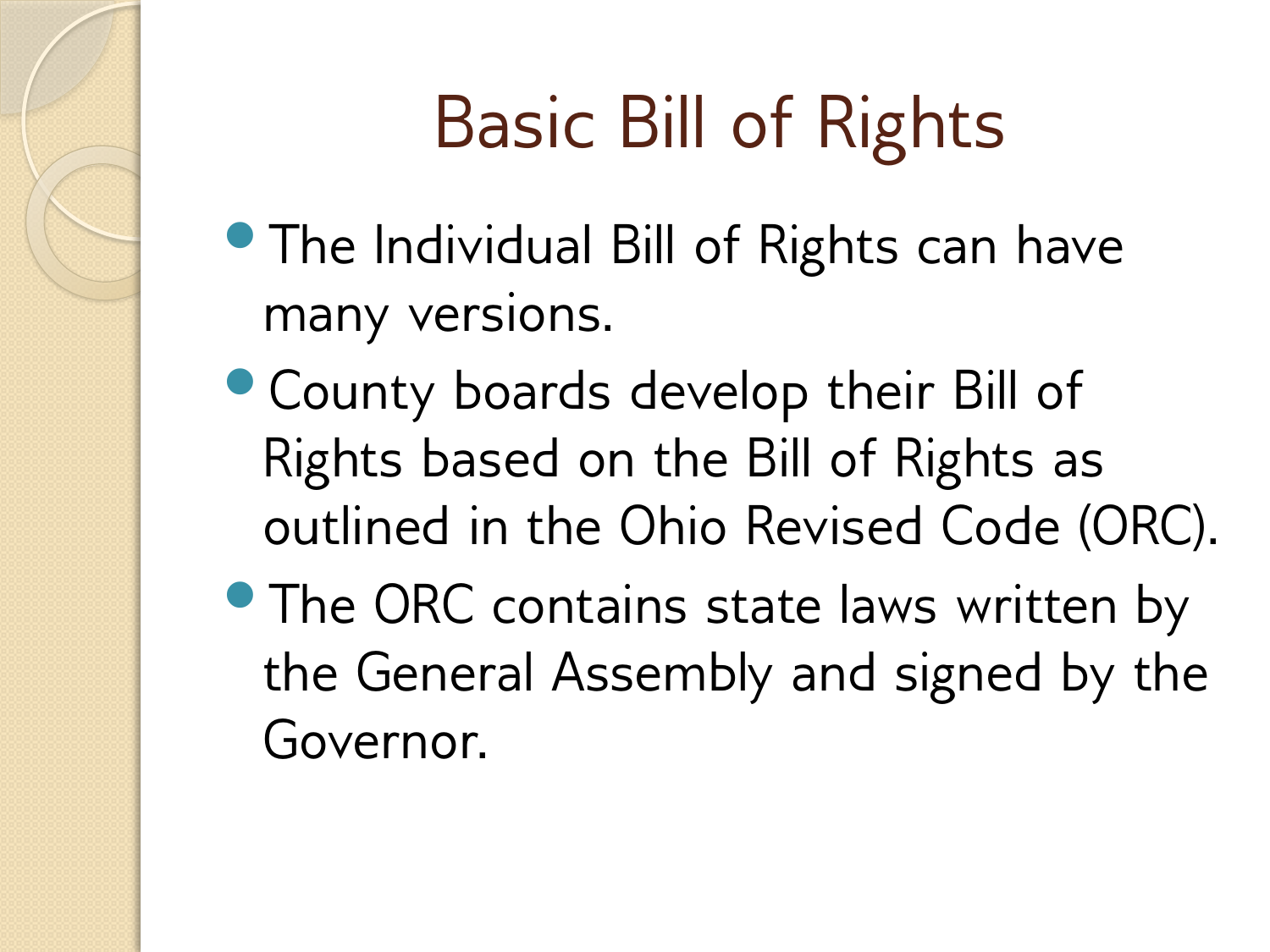

# Basic Bill of Rights
The Individual Bill of Rights can have many versions.
County boards develop their Bill of Rights based on the Bill of Rights as outlined in the Ohio Revised Code (ORC).
The ORC contains state laws written by the General Assembly and signed by the Governor.